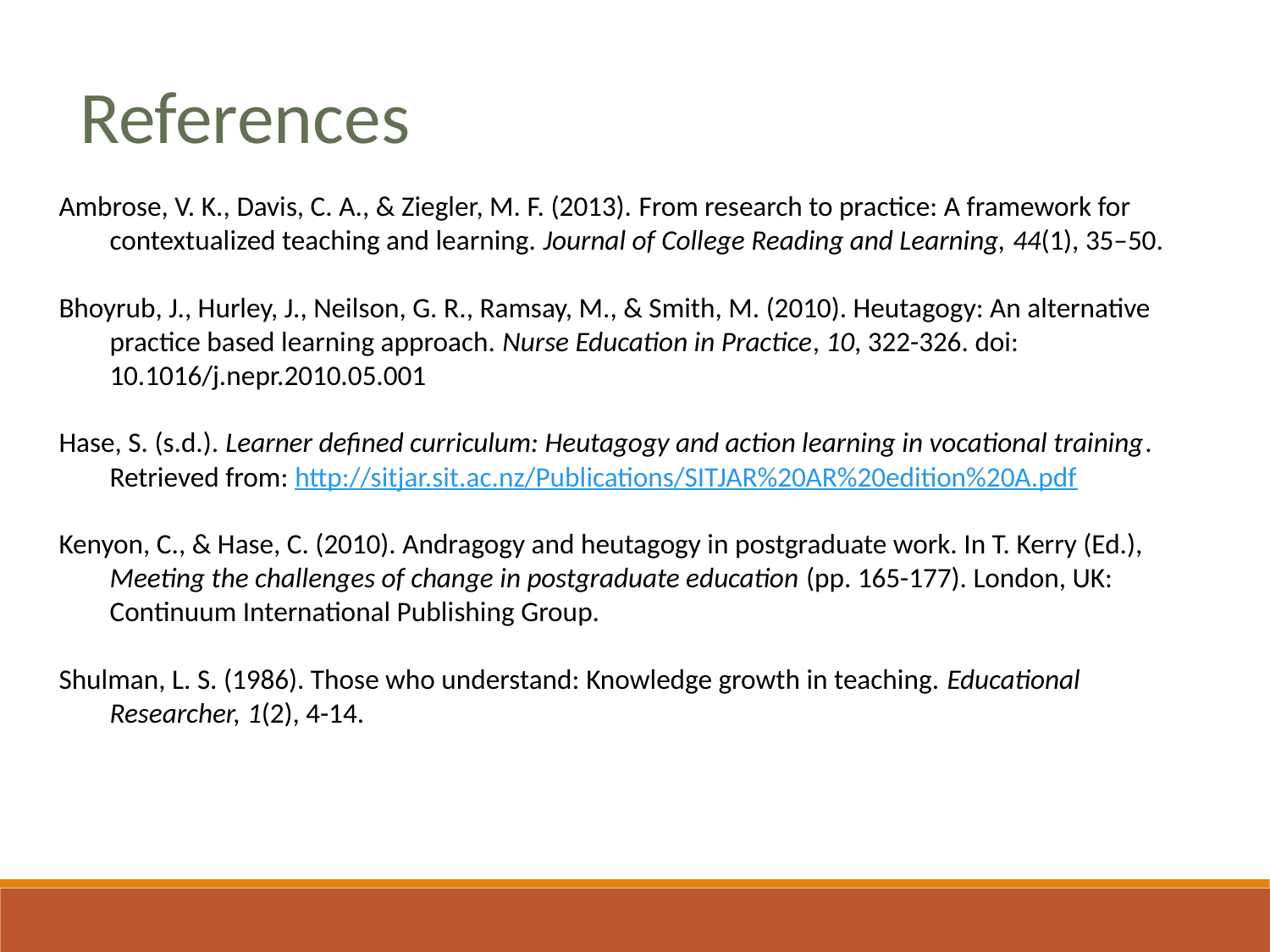

References
Ambrose, V. K., Davis, C. A., & Ziegler, M. F. (2013). From research to practice: A framework for contextualized teaching and learning. Journal of College Reading and Learning, 44(1), 35–50.

Bhoyrub, J., Hurley, J., Neilson, G. R., Ramsay, M., & Smith, M. (2010). Heutagogy: An alternative practice based learning approach. Nurse Education in Practice, 10, 322-326. doi: 10.1016/j.nepr.2010.05.001

Hase, S. (s.d.). Learner defined curriculum: Heutagogy and action learning in vocational training. Retrieved from: http://sitjar.sit.ac.nz/Publications/SITJAR%20AR%20edition%20A.pdf

Kenyon, C., & Hase, C. (2010). Andragogy and heutagogy in postgraduate work. In T. Kerry (Ed.), Meeting the challenges of change in postgraduate education (pp. 165-177). London, UK: Continuum International Publishing Group.

Shulman, L. S. (1986). Those who understand: Knowledge growth in teaching. Educational Researcher, 1(2), 4-14.